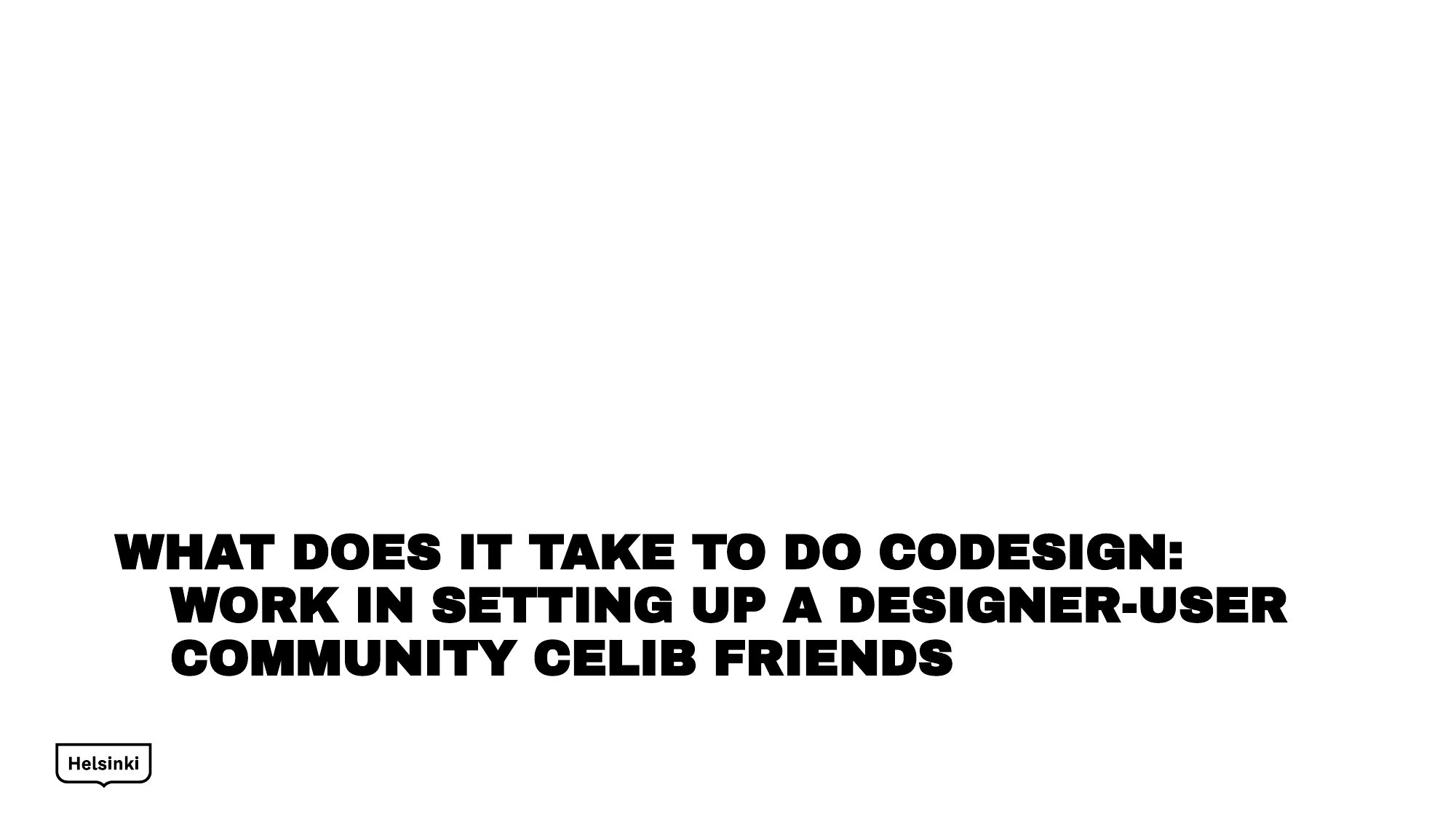

# What does it take TO DO CODESIGN: work in setting up a designer-user community CeLib Friends